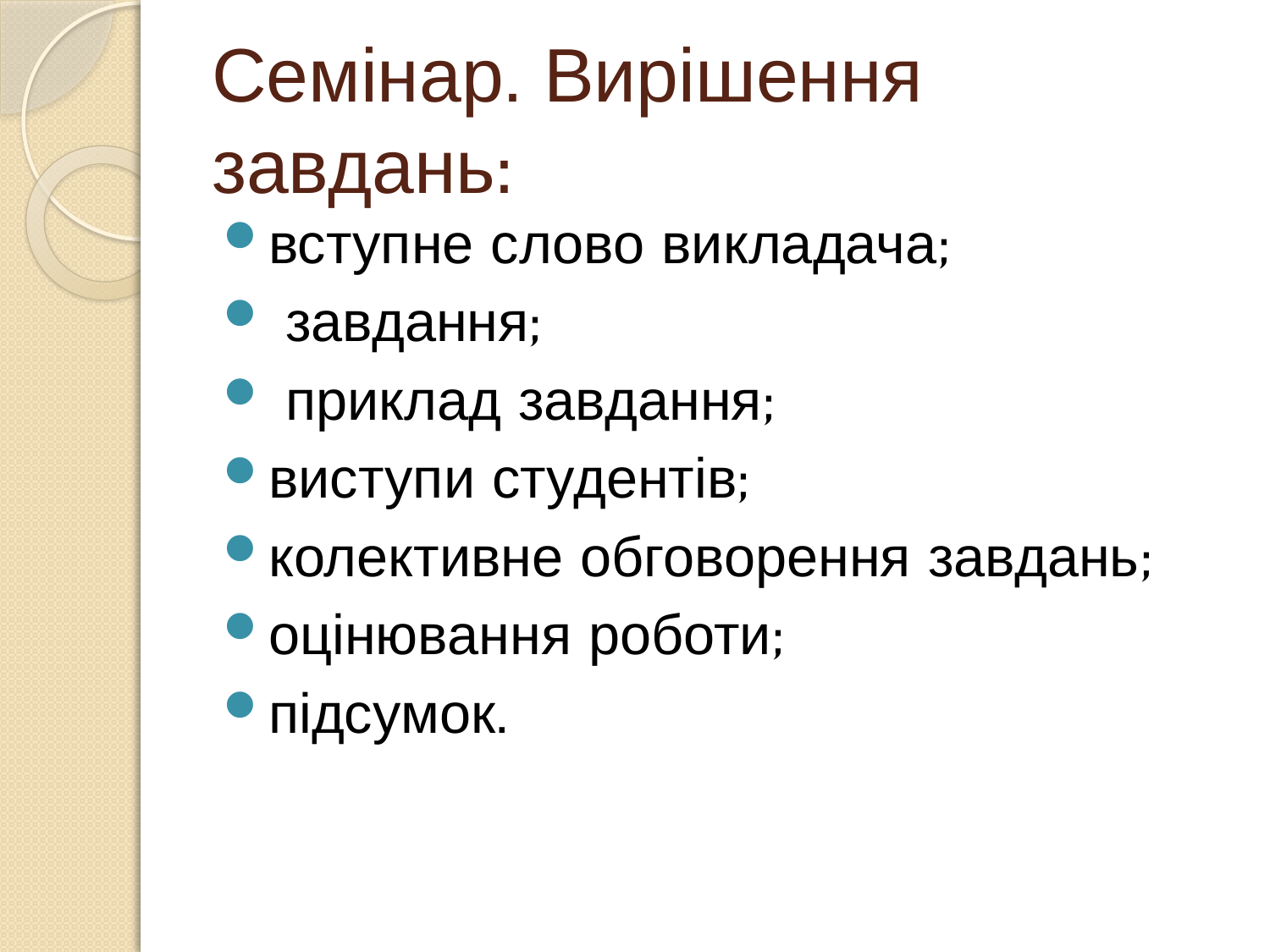

# Семінар. Вирішення завдань:
вступне слово викладача;
 завдання;
 приклад завдання;
виступи студентів;
колективне обговорення завдань;
оцінювання роботи;
підсумок.